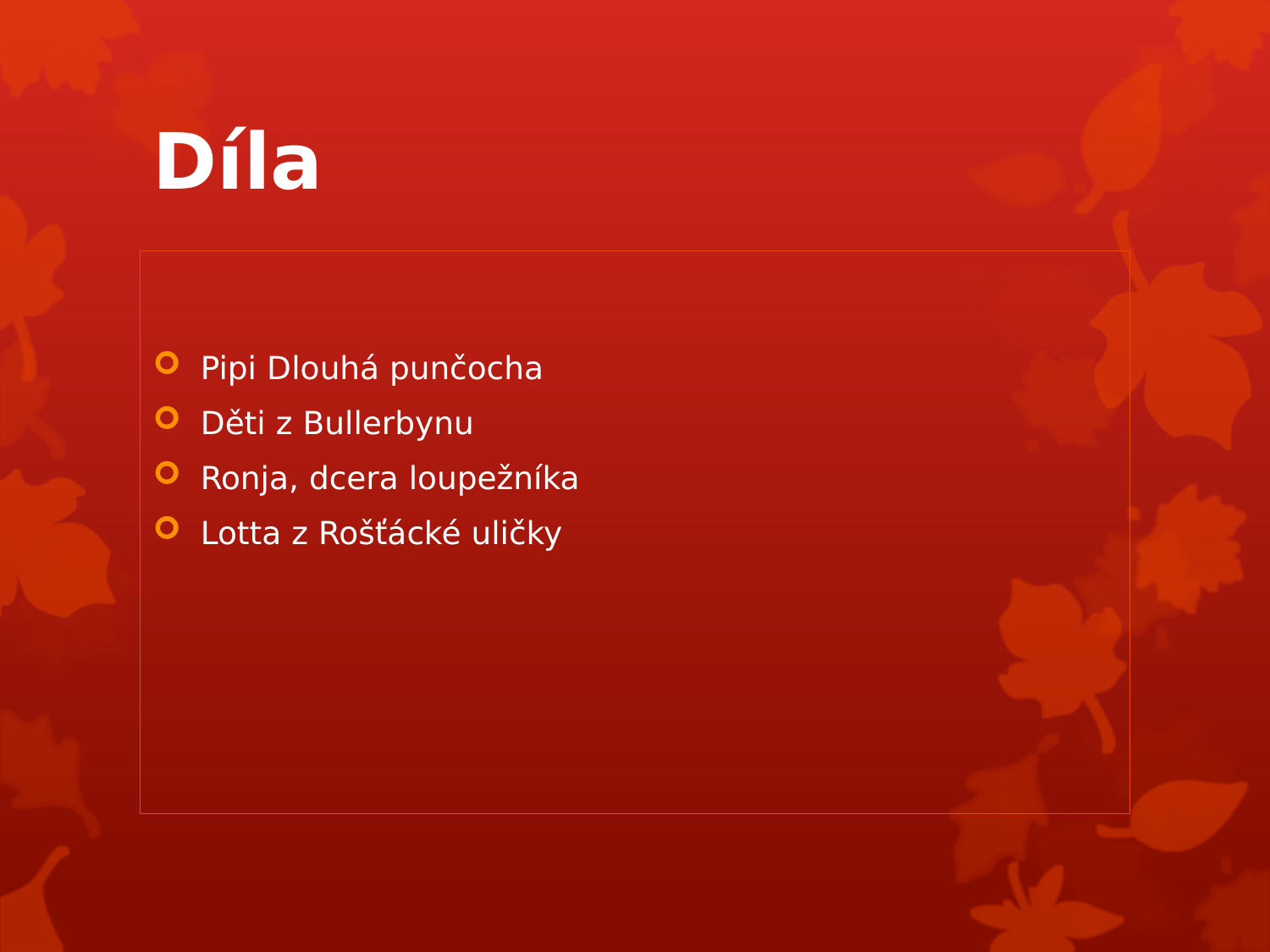

# Díla

Pipi Dlouhá punčocha
Děti z Bullerbynu
Ronja, dcera loupežníka
Lotta z Rošťácké uličky